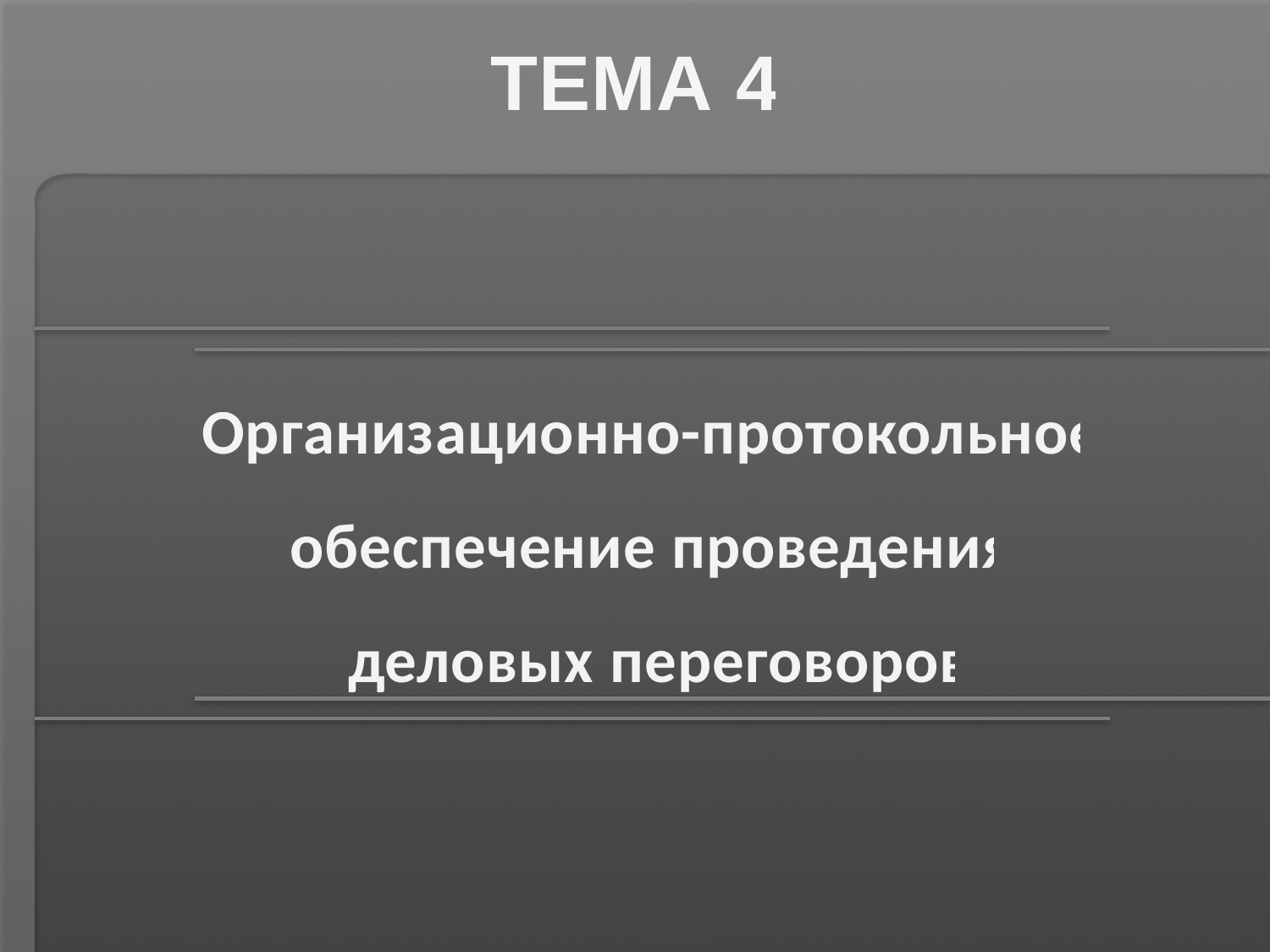

# ТЕМА 4
Организационно-протокольное обеспечение проведения
 деловых переговоров